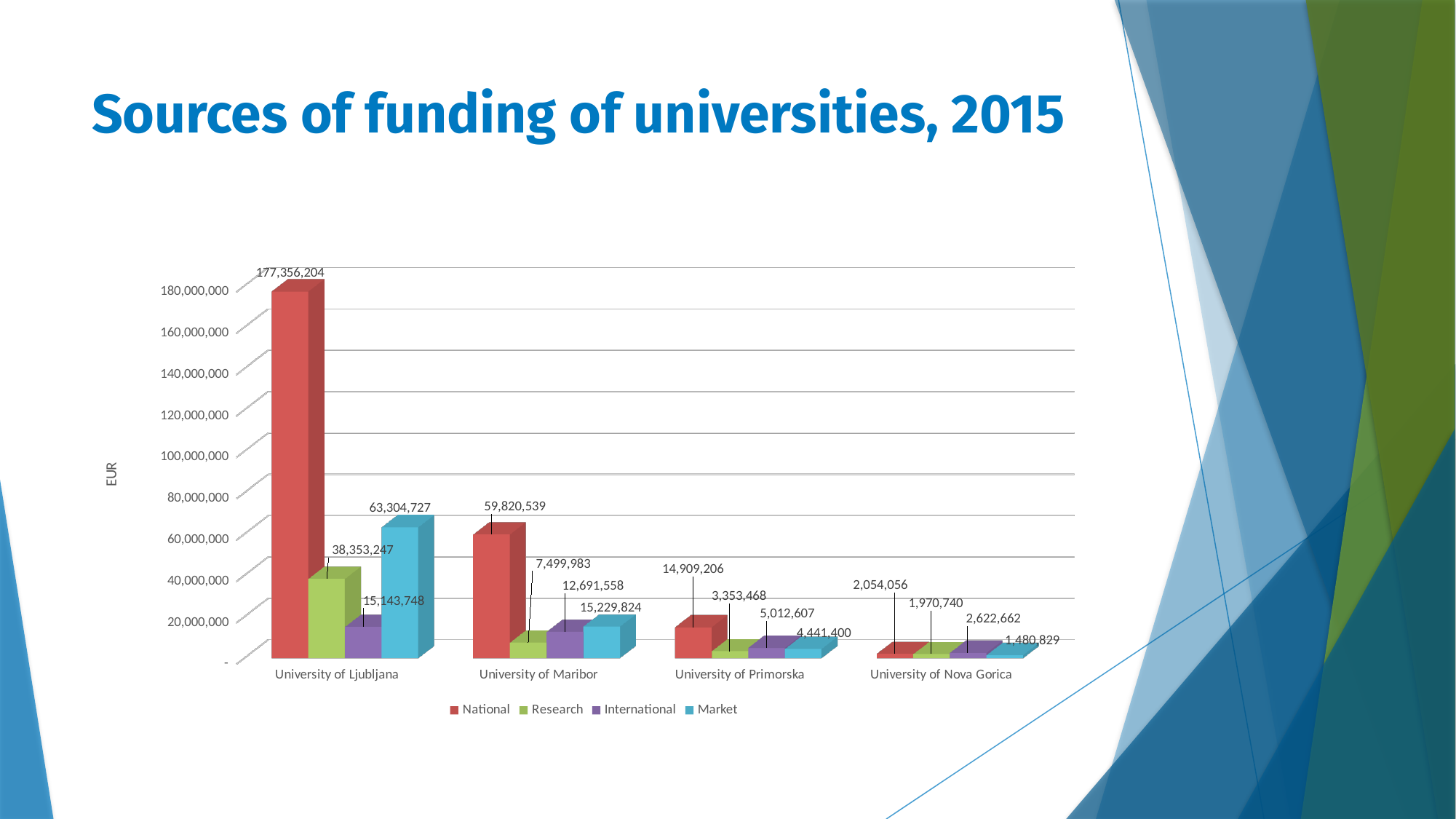

# Sources of funding of universities, 2015

[unsupported chart]